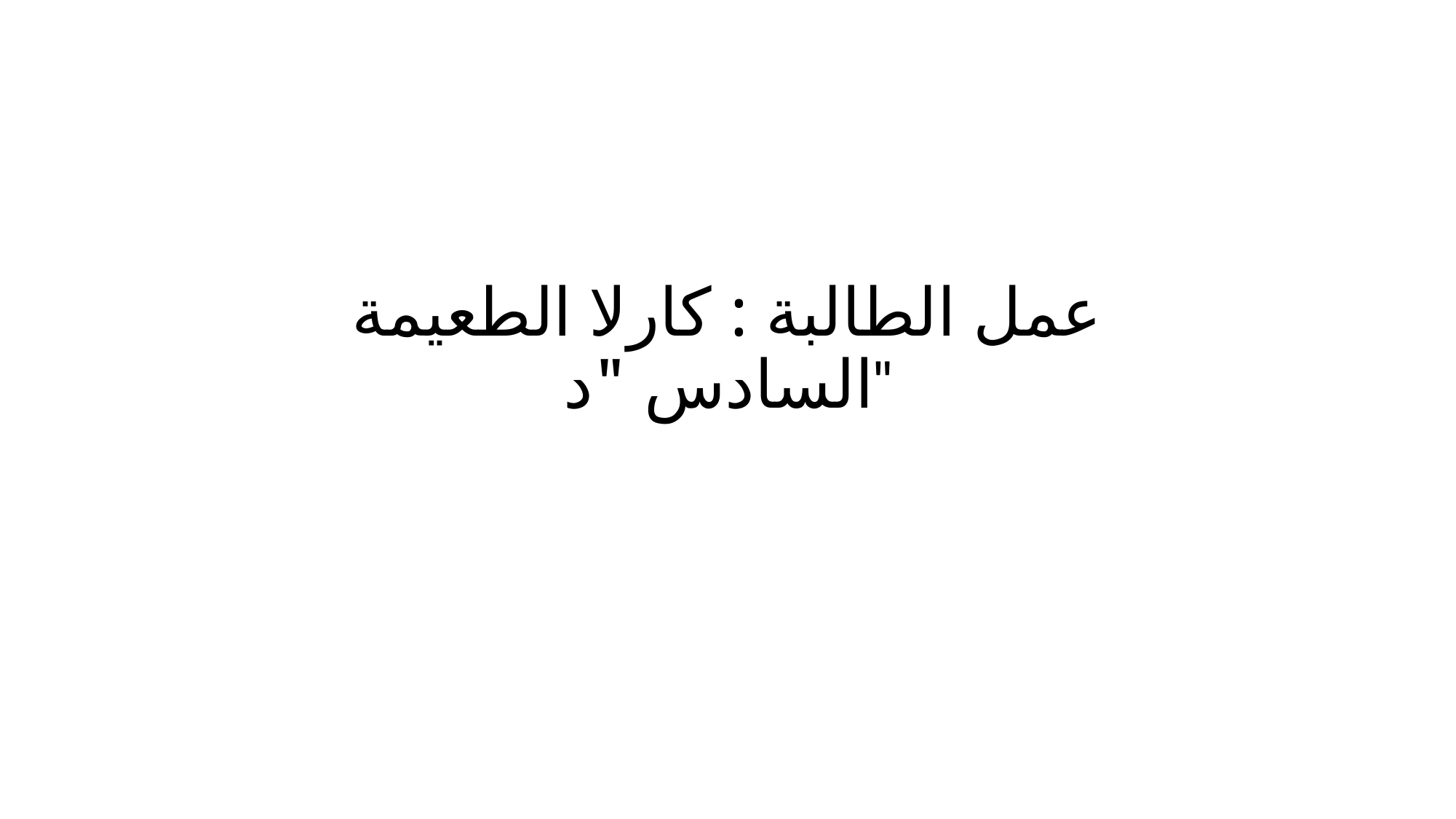

# عمل الطالبة : كارلا الطعيمة السادس "د"